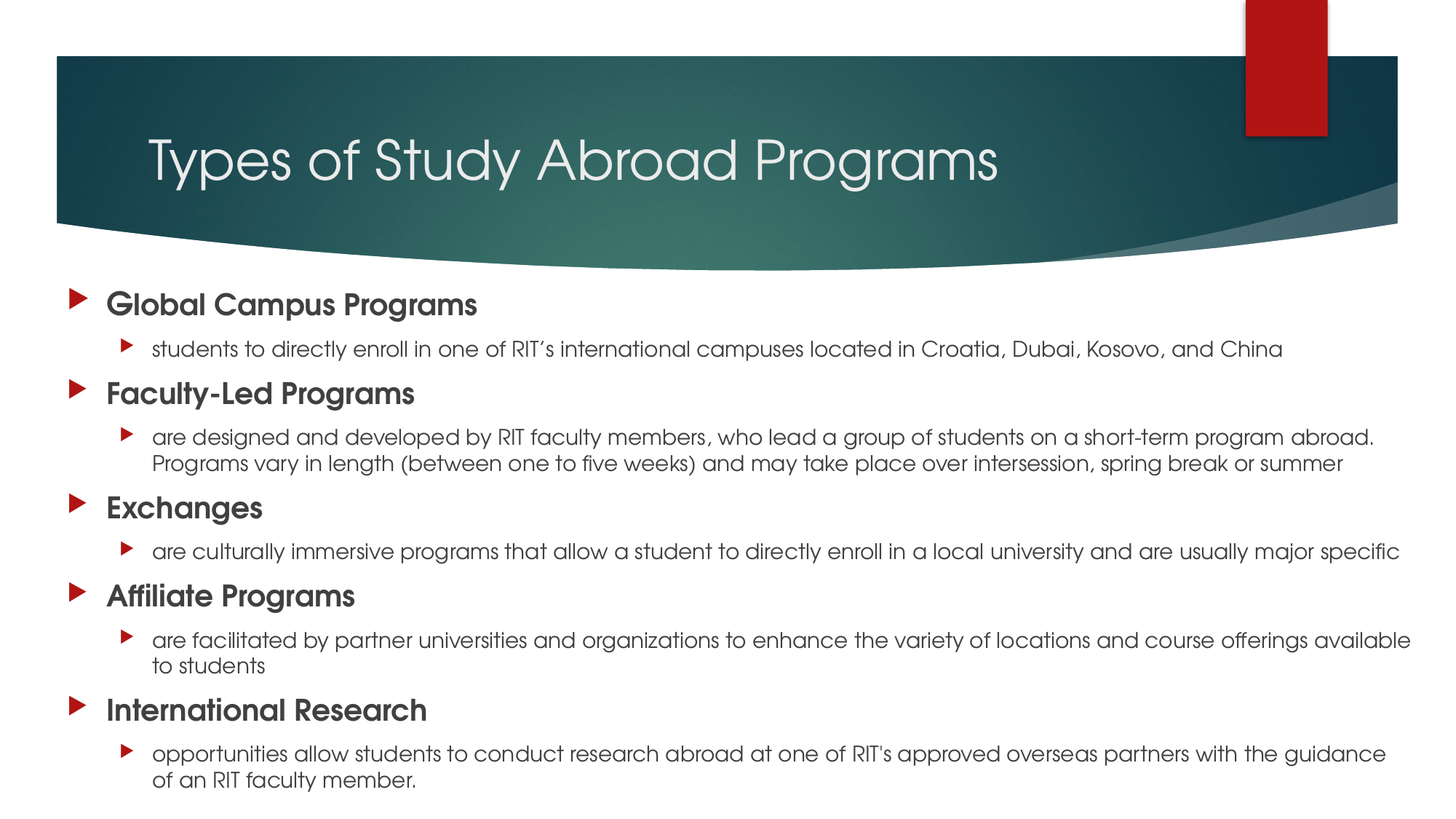

# Types of Study Abroad Programs
Global Campus Programs
students to directly enroll in one of RIT’s international campuses located in Croatia, Dubai, Kosovo, and China
Faculty-Led Programs
are designed and developed by RIT faculty members, who lead a group of students on a short-term program abroad. Programs vary in length (between one to five weeks) and may take place over intersession, spring break or summer
Exchanges
are culturally immersive programs that allow a student to directly enroll in a local university and are usually major specific
Affiliate Programs
are facilitated by partner universities and organizations to enhance the variety of locations and course offerings available to students
International Research
opportunities allow students to conduct research abroad at one of RIT's approved overseas partners with the guidance of an RIT faculty member.